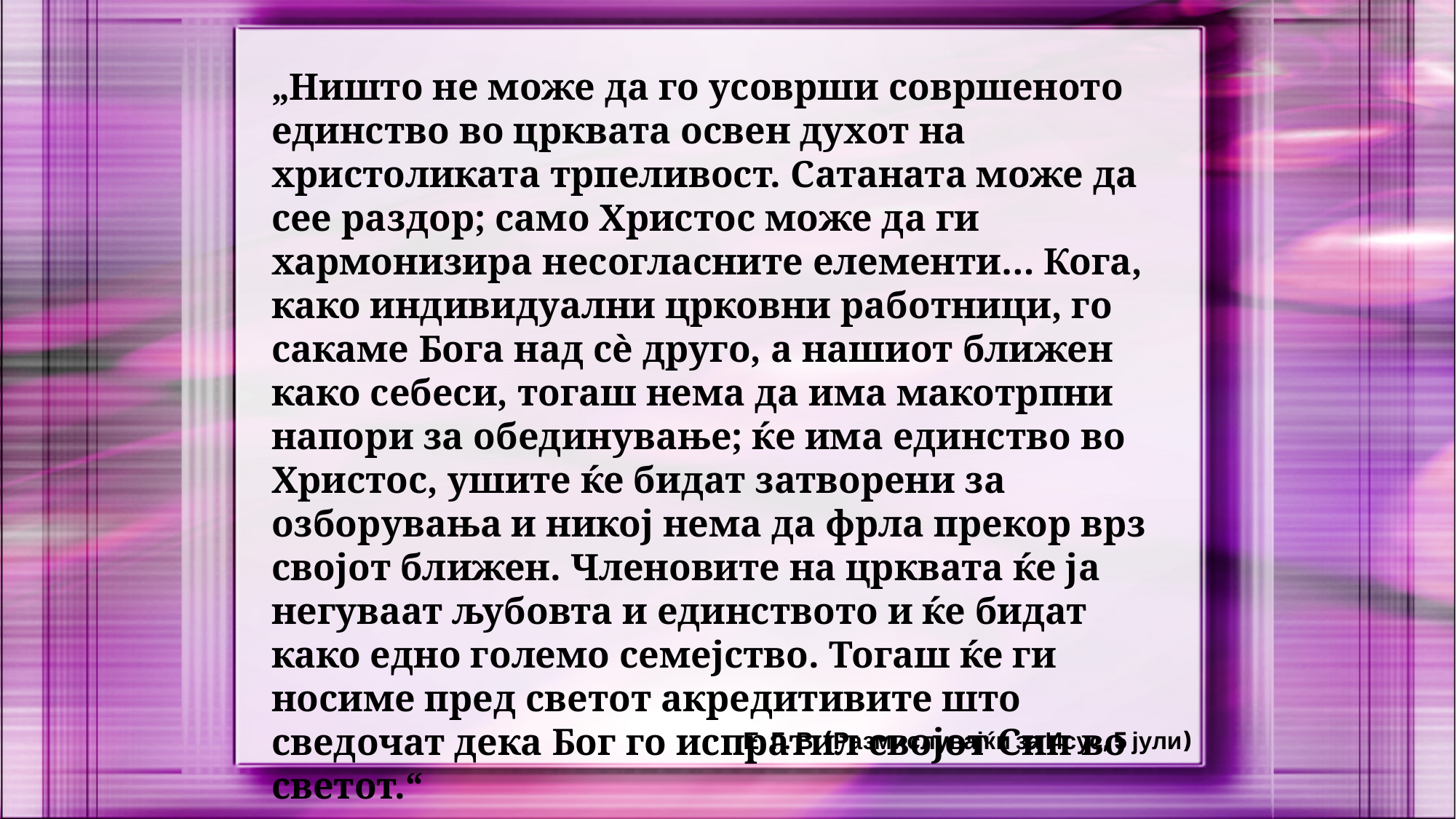

„Ништо не може да го усоврши совршеното единство во црквата освен духот на христоликата трпеливост. Сатаната може да сее раздор; само Христос може да ги хармонизира несогласните елементи… Кога, како индивидуални црковни работници, го сакаме Бога над сè друго, а нашиот ближен како себеси, тогаш нема да има макотрпни напори за обединување; ќе има единство во Христос, ушите ќе бидат затворени за озборувања и никој нема да фрла прекор врз својот ближен. Членовите на црквата ќе ја негуваат љубовта и единството и ќе бидат како едно големо семејство. Тогаш ќе ги носиме пред светот акредитивите што сведочат дека Бог го испратил својот Син во светот.“
Е. Г. В. (Размислувајќи за Исус, 5 јули)